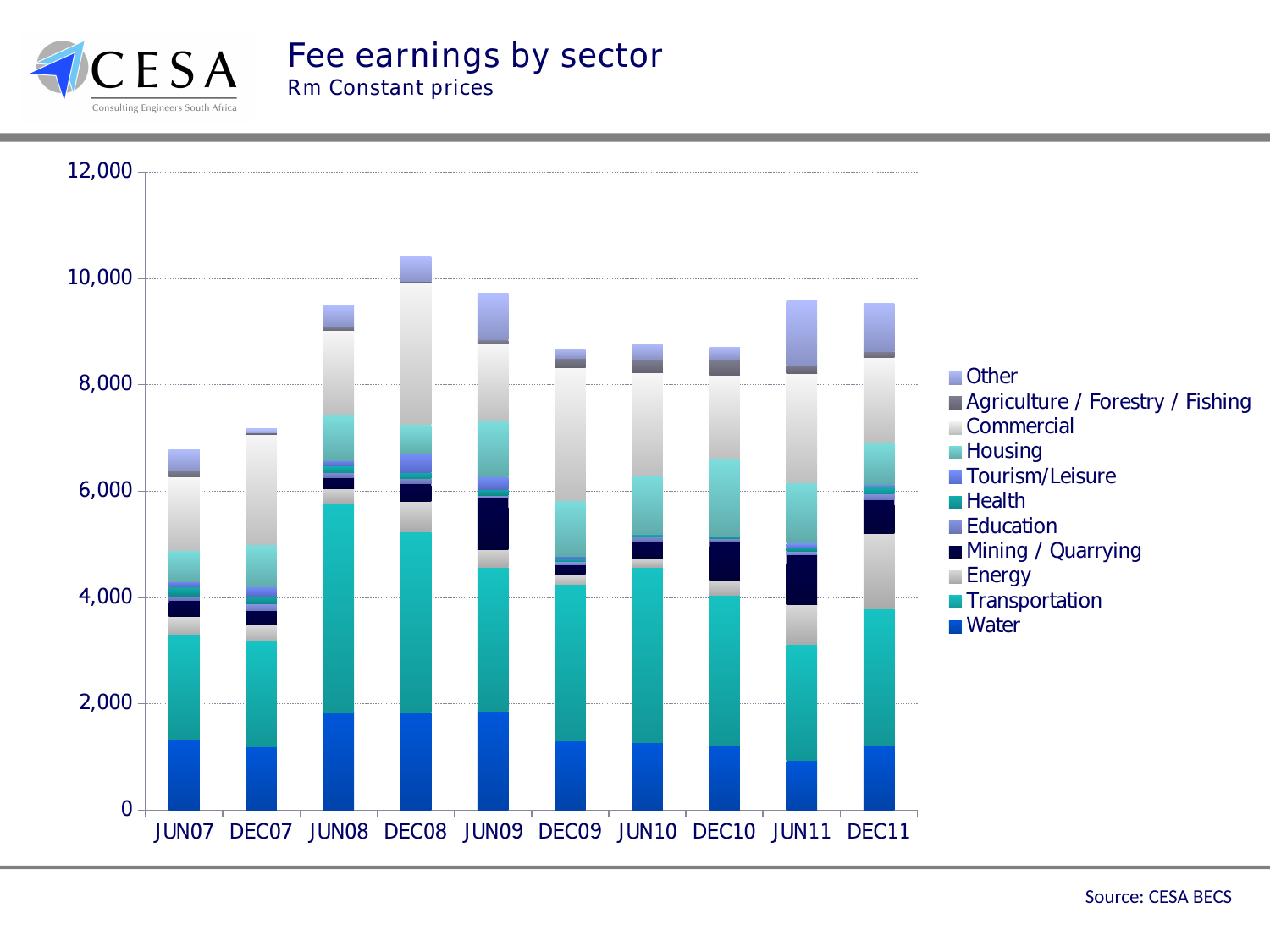

# Fee earnings by sector Rm Constant prices

### Chart

| Category | Water | Transportation | Energy | Mining / Quarrying | Education | Health | Tourism/Leisure | Housing | Commercial | Agriculture / Forestry / Fishing | Other |
|---|---|---|---|---|---|---|---|---|---|---|---|
| JUN07 | 1335.9544579568344 | 1973.122803084752 | 335.85068988676653 | 297.25494528284366 | 85.99402745084544 | 172.66517322807533 | 94.79656569384537 | 582.3217606907639 | 1385.384095782911 | 125.26689038115276 | 382.5718544073043 |
| DEC07 | 1199.5598410020784 | 1975.3230914704884 | 316.0516946352781 | 258.5877501561366 | 129.2938750780682 | 150.84285425774638 | 165.2088403775318 | 797.312229648088 | 2075.884994308986 | 28.731972239570734 | 79.01292365881956 |
| JUN08 | 1847.98108216847 | 3912.9503942363353 | 289.15758734689297 | 204.14408439878235 | 92.30938778775746 | 134.0000684460256 | 93.21819053127881 | 874.9097876872638 | 1579.9463360273128 | 73.7846710286473 | 396.9101594768406 |
| DEC08 | 1852.4246446262018 | 3379.1139444389196 | 576.5411534398403 | 339.2642888472705 | 89.49916822351312 | 116.55705629108685 | 351.75254487845865 | 545.3205133618707 | 2668.32403866381 | 22.89513605717777 | 461.0247851513526 |
| JUN09 | 1862.4439102094848 | 2696.6635783241504 | 349.2082331642783 | 960.3226412017655 | 58.20137219404641 | 106.7025156890851 | 232.80548877618563 | 1057.3249281918424 | 1445.3340761521522 | 77.60182959206185 | 873.0205829106962 |
| DEC09 | 1300.5351294086581 | 2941.4200245825996 | 201.5370731695974 | 163.52125776939477 | 76.07879076081227 | 62.06216315036374 | 26.498595713838437 | 1060.3776857998666 | 2494.9705822519204 | 170.258331440957 | 155.8642206431847 |
| JUN10 | 1274.6519572305147 | 3285.947992225717 | 181.1660612440052 | 308.31830466048314 | 85.50725363339724 | 50.06457844817291 | 4.045897189699913 | 1114.0841186954904 | 1926.8494446637728 | 231.6505915425294 | 283.2579409925187 |
| DEC10 | 1213.5266476180152 | 2824.8192107307596 | 296.8391473859862 | 721.3486216815028 | 45.835976082736856 | 37.714955564406566 | 4.552607410982462 | 1459.7822720516272 | 1573.945392365793 | 290.0644695468603 | 230.00505348690692 |
| JUN11 | 931.0 | 2187.0 | 747.0 | 934.0 | 63.0 | 90.0 | 68.0 | 1145.0 | 2043.0 | 169.0 | 1199.0 |
| DEC11 | 1216.022261769386 | 2569.3251130185836 | 1422.539618657491 | 629.3527950977159 | 119.46307621289805 | 123.48244495645845 | 48.993947398497035 | 797.475136640999 | 1580.868549701312 | 121.76692578398877 | 898.0616716905137 |
Source: CESA BECS